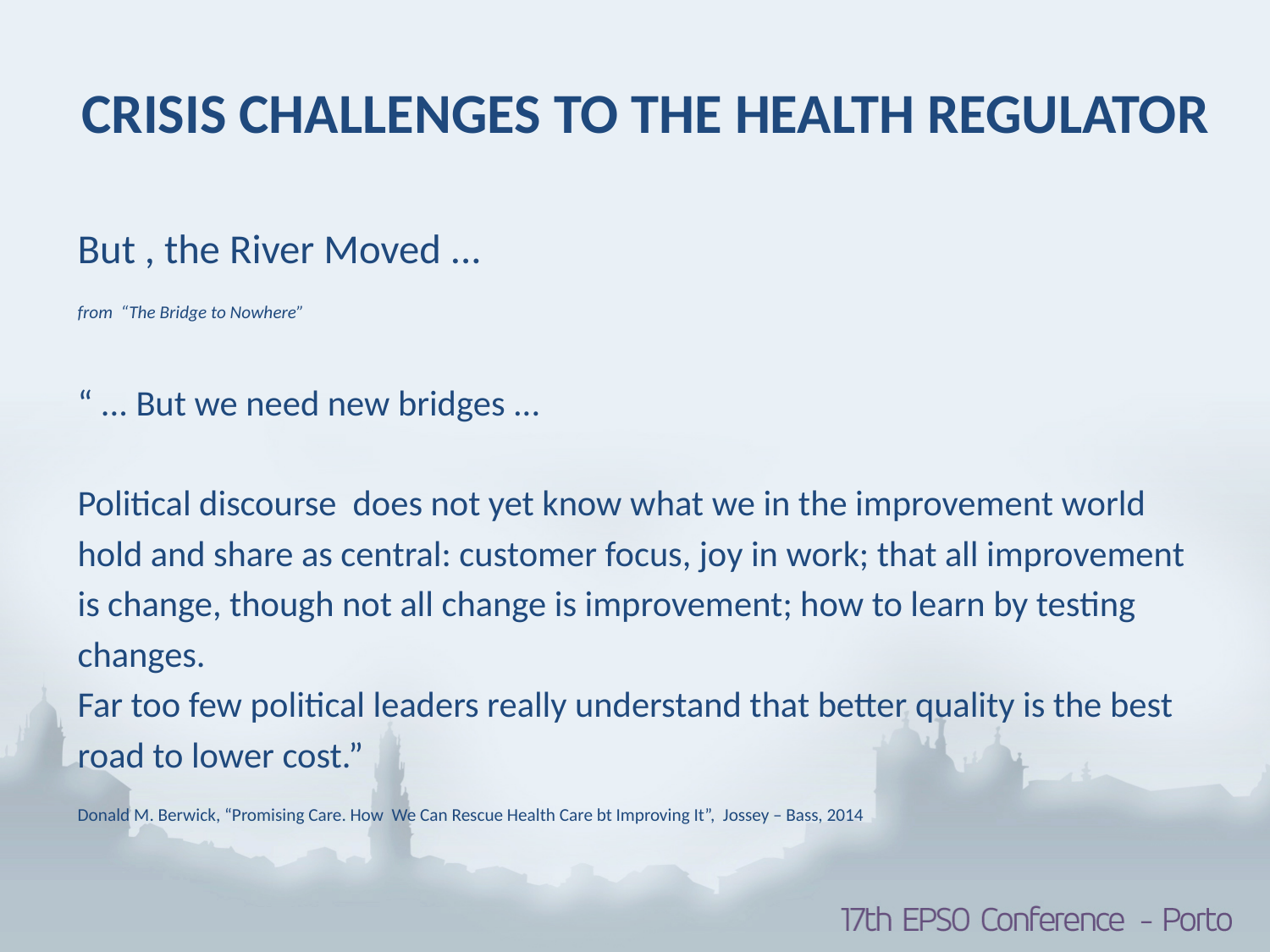

# CRISIS CHALLENGES TO THE HEALTH REGULATOR
But , the River Moved ...

from  “The Bridge to Nowhere”

“ ... But we need new bridges ...

Political discourse  does not yet know what we in the improvement world
hold and share as central: customer focus, joy in work; that all improvement
is change, though not all change is improvement; how to learn by testing
changes.
Far too few political leaders really understand that better quality is the best
road to lower cost.”

Donald M. Berwick, “Promising Care. How  We Can Rescue Health Care bt Improving It”,  Jossey – Bass, 2014